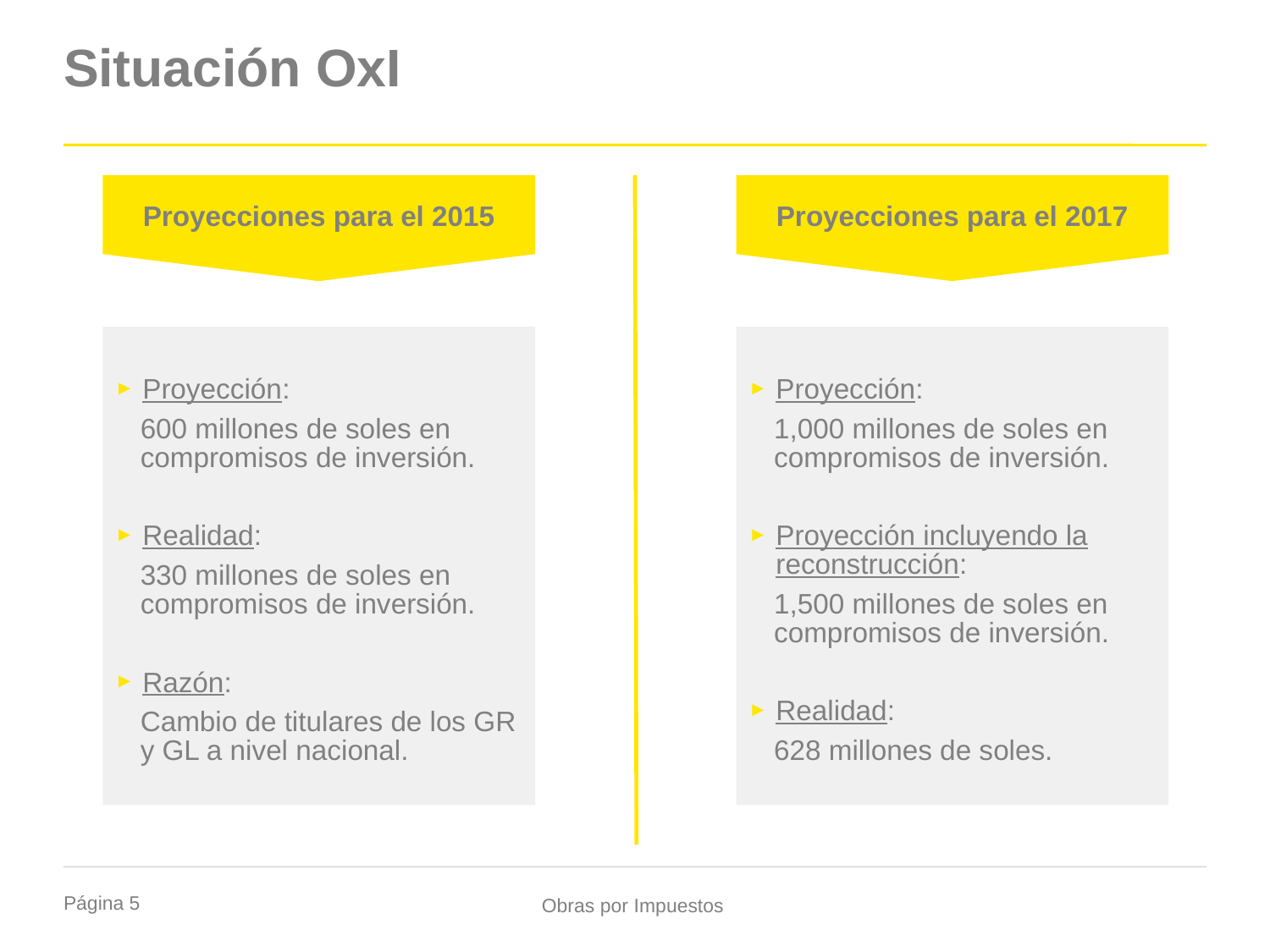

# Situación OxI
Proyecciones para el 2015
Proyecciones para el 2017

Proyección:
1,000 millones de soles en compromisos de inversión.

Proyección incluyendo la reconstrucción:
1,500 millones de soles en compromisos de inversión.

Realidad:
628 millones de soles.

Proyección:
600 millones de soles en compromisos de inversión.

Realidad:
330 millones de soles en compromisos de inversión.

Razón:
Cambio de titulares de los GR y GL a nivel nacional.

Obras por Impuestos